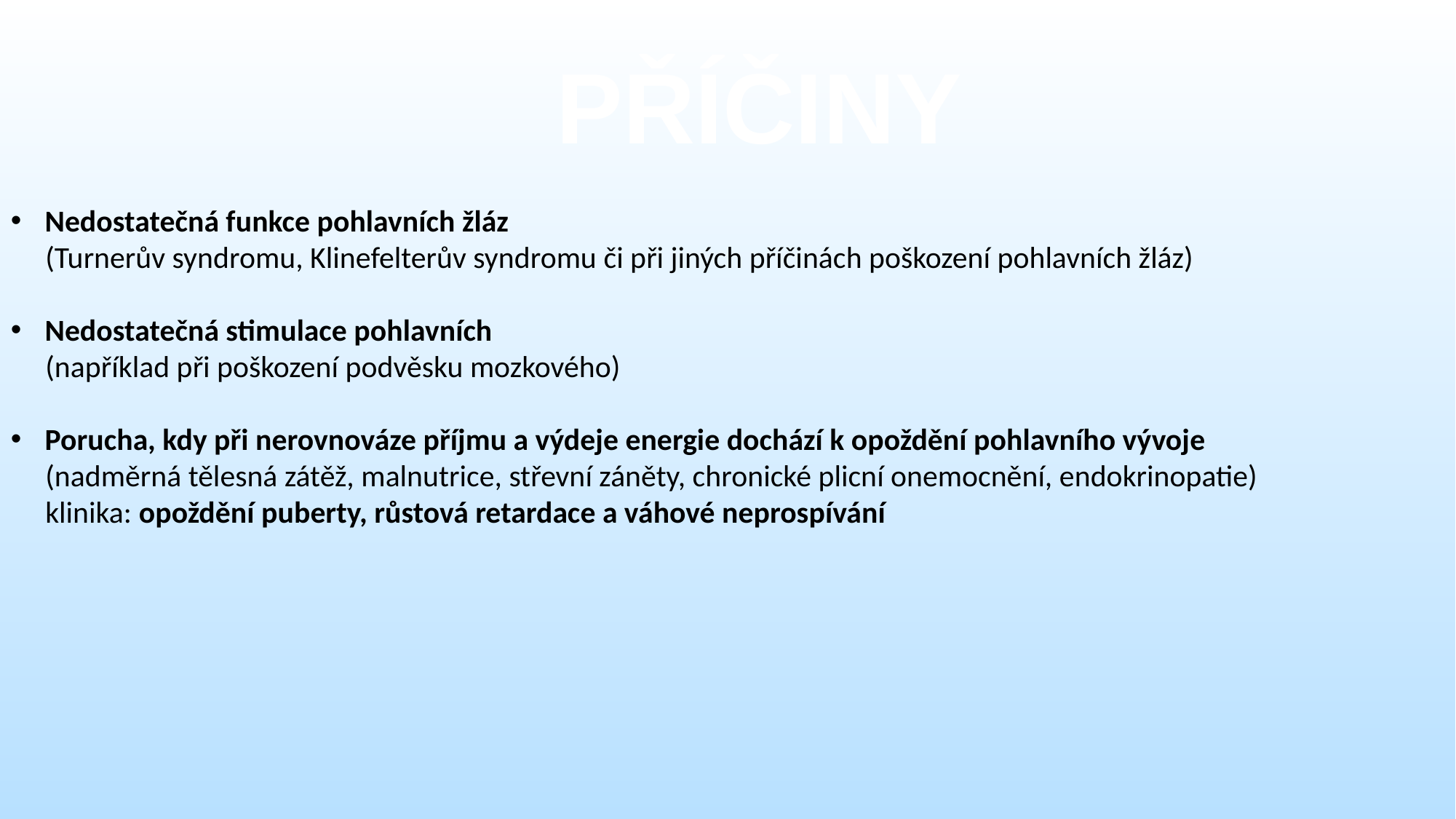

PŘÍČINY
Nedostatečná funkce pohlavních žláz
     (Turnerův syndromu, Klinefelterův syndromu či při jiných příčinách poškození pohlavních žláz)

Nedostatečná stimulace pohlavních
     (například při poškození podvěsku mozkového)

Porucha, kdy při nerovnováze příjmu a výdeje energie dochází k opoždění pohlavního vývoje
     (nadměrná tělesná zátěž, malnutrice, střevní záněty, chronické plicní onemocnění, endokrinopatie)
     klinika: opoždění puberty, růstová retardace a váhové neprospívání